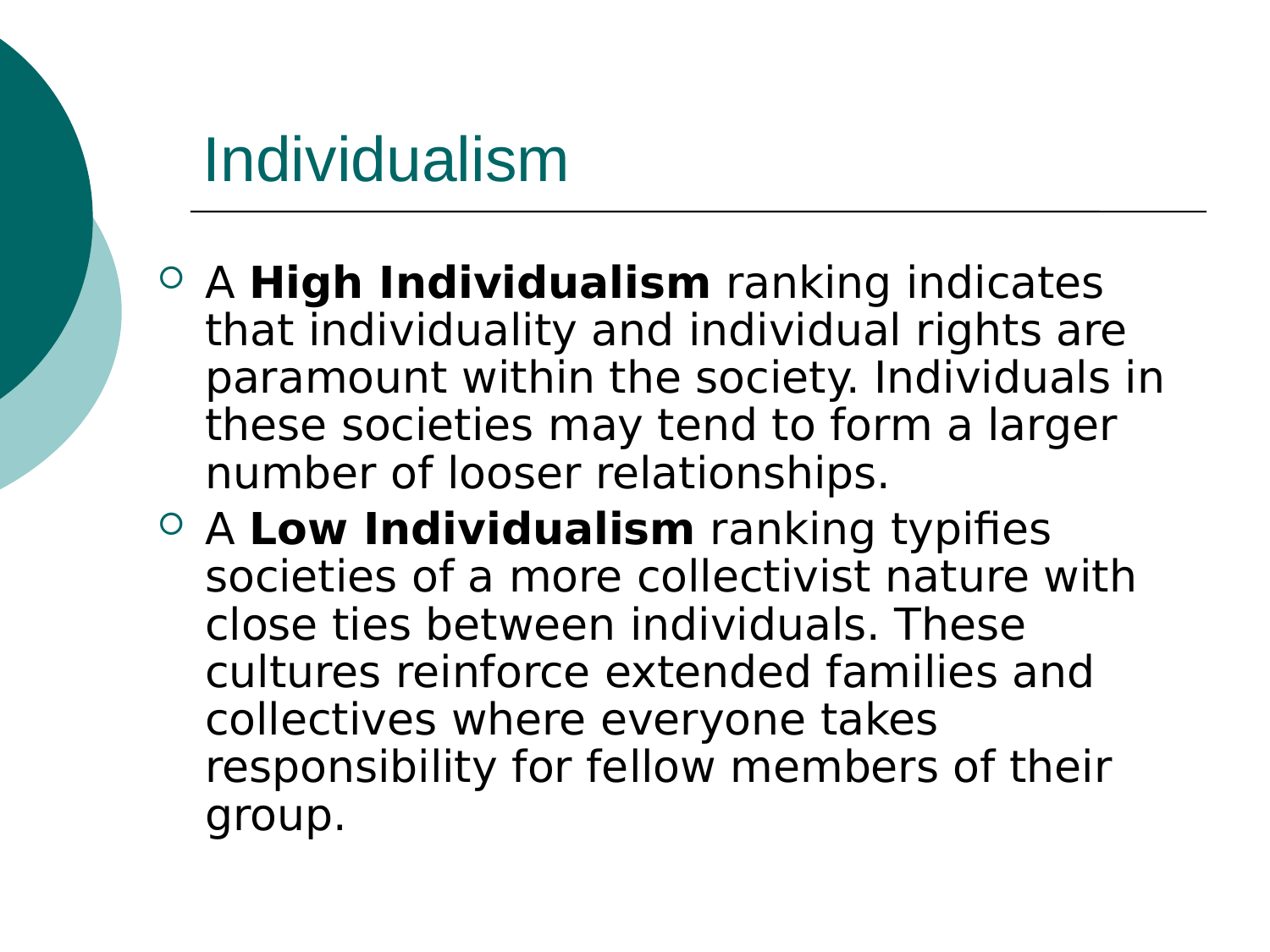

# Individualism
A High Individualism ranking indicates that individuality and individual rights are paramount within the society. Individuals in these societies may tend to form a larger number of looser relationships.
A Low Individualism ranking typifies societies of a more collectivist nature with close ties between individuals. These cultures reinforce extended families and collectives where everyone takes responsibility for fellow members of their group.